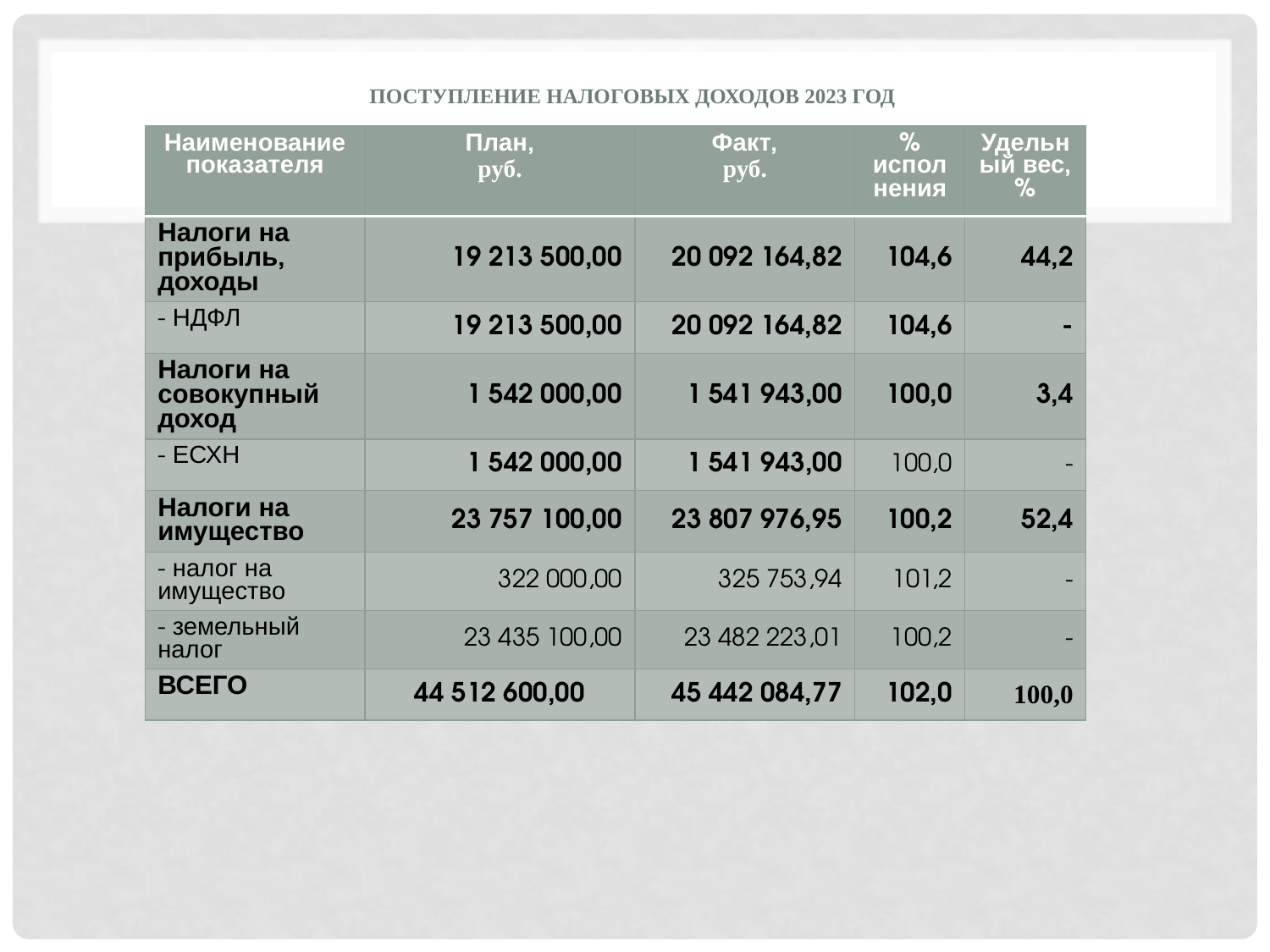

# Поступление налоговых доходов 2023 год
| Наименование показателя | План, руб. | Факт, руб. | % исполнения | Удельный вес, % |
| --- | --- | --- | --- | --- |
| Налоги на прибыль, доходы | 19 213 500,00 | 20 092 164,82 | 104,6 | 44,2 |
| - НДФЛ | 19 213 500,00 | 20 092 164,82 | 104,6 | - |
| Налоги на совокупный доход | 1 542 000,00 | 1 541 943,00 | 100,0 | 3,4 |
| - ЕСХН | 1 542 000,00 | 1 541 943,00 | 100,0 | - |
| Налоги на имущество | 23 757 100,00 | 23 807 976,95 | 100,2 | 52,4 |
| - налог на имущество | 322 000,00 | 325 753,94 | 101,2 | - |
| - земельный налог | 23 435 100,00 | 23 482 223,01 | 100,2 | - |
| ВСЕГО | 44 512 600,00 | 45 442 084,77 | 102,0 | 100,0 |